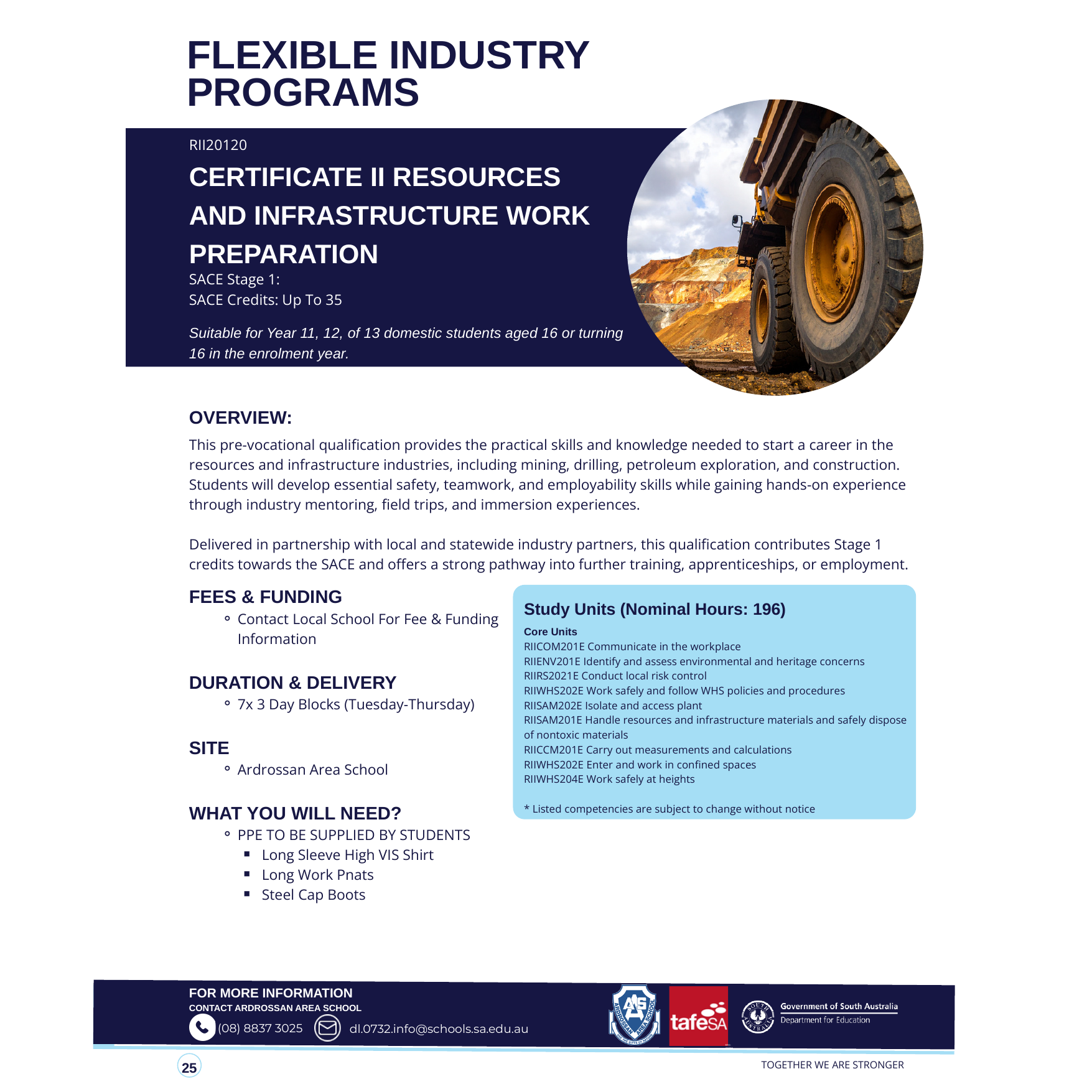

FLEXIBLE INDUSTRY PROGRAMS

RII20120
CERTIFICATE II RESOURCES AND INFRASTRUCTURE WORK PREPARATION
SACE Stage 1:
SACE Credits: Up To 35

Suitable for Year 11, 12, of 13 domestic students aged 16 or turning 16 in the enrolment year.

OVERVIEW:
This pre-vocational qualification provides the practical skills and knowledge needed to start a career in the resources and infrastructure industries, including mining, drilling, petroleum exploration, and construction. Students will develop essential safety, teamwork, and employability skills while gaining hands-on experience through industry mentoring, field trips, and immersion experiences.

Delivered in partnership with local and statewide industry partners, this qualification contributes Stage 1 credits towards the SACE and offers a strong pathway into further training, apprenticeships, or employment.

FEES & FUNDING
Contact Local School For Fee & Funding Information

DURATION & DELIVERY
7x 3 Day Blocks (Tuesday-Thursday)

SITE
Ardrossan Area School

WHAT YOU WILL NEED?
PPE TO BE SUPPLIED BY STUDENTS
Long Sleeve High VIS Shirt
Long Work Pnats
Steel Cap Boots

Study Units (Nominal Hours: 196)
Core Units
RIICOM201E Communicate in the workplace
RIIENV201E Identify and assess environmental and heritage concerns
RIIRS2021E Conduct local risk control
RIIWHS202E Work safely and follow WHS policies and procedures
RIISAM202E Isolate and access plant
RIISAM201E Handle resources and infrastructure materials and safely dispose of nontoxic materials
RIICCM201E Carry out measurements and calculations
RIIWHS202E Enter and work in confined spaces
RIIWHS204E Work safely at heights

* Listed competencies are subject to change without notice
FOR MORE INFORMATION
CONTACT ARDROSSAN AREA SCHOOL

 (08) 8837 3025
dl.0732.info@schools.sa.edu.au
RTO: 41026

25
TOGETHER WE ARE STRONGER